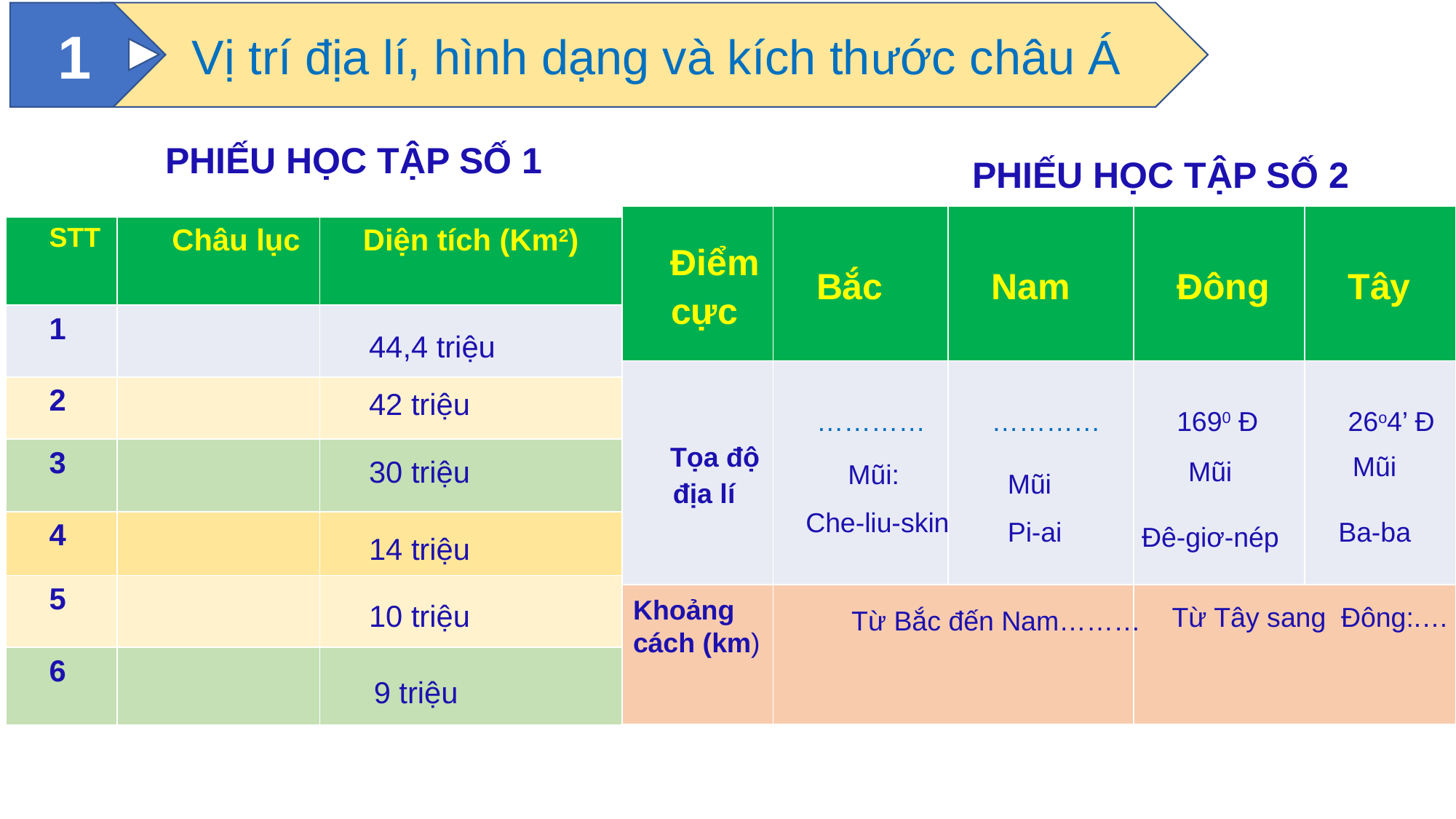

1

Vị trí địa lí, hình dạng và kích thước châu Á
PHIẾU HỌC TẬP SỐ 1
PHIẾU HỌC TẬP SỐ 2
| Điểm cực | Bắc | Nam | Đông | Tây |
| --- | --- | --- | --- | --- |
| Tọa độ địa lí | ………… | ………… | 1690 Đ | 26o4’ Đ |
|  |  |  |  |  |
| STT | Châu lục | Diện tích (Km2) |
| --- | --- | --- |
| 1 |  |  |
| 2 |  |  |
| 3 |  |  |
| 4 |  |  |
| 5 |  |  |
| 6 |  |  |
44,4 triệu
42 triệu
Mũi

Ba-ba

Mũi:
Che-liu-skin

30 triệu
Mũi

Đê-giơ-nép
Mũi
Pi-ai
14 triệu

Từ Tây sang  Đông:.…
Khoảng cách (km)

10 triệu
Từ Bắc đến Nam………
9 triệu